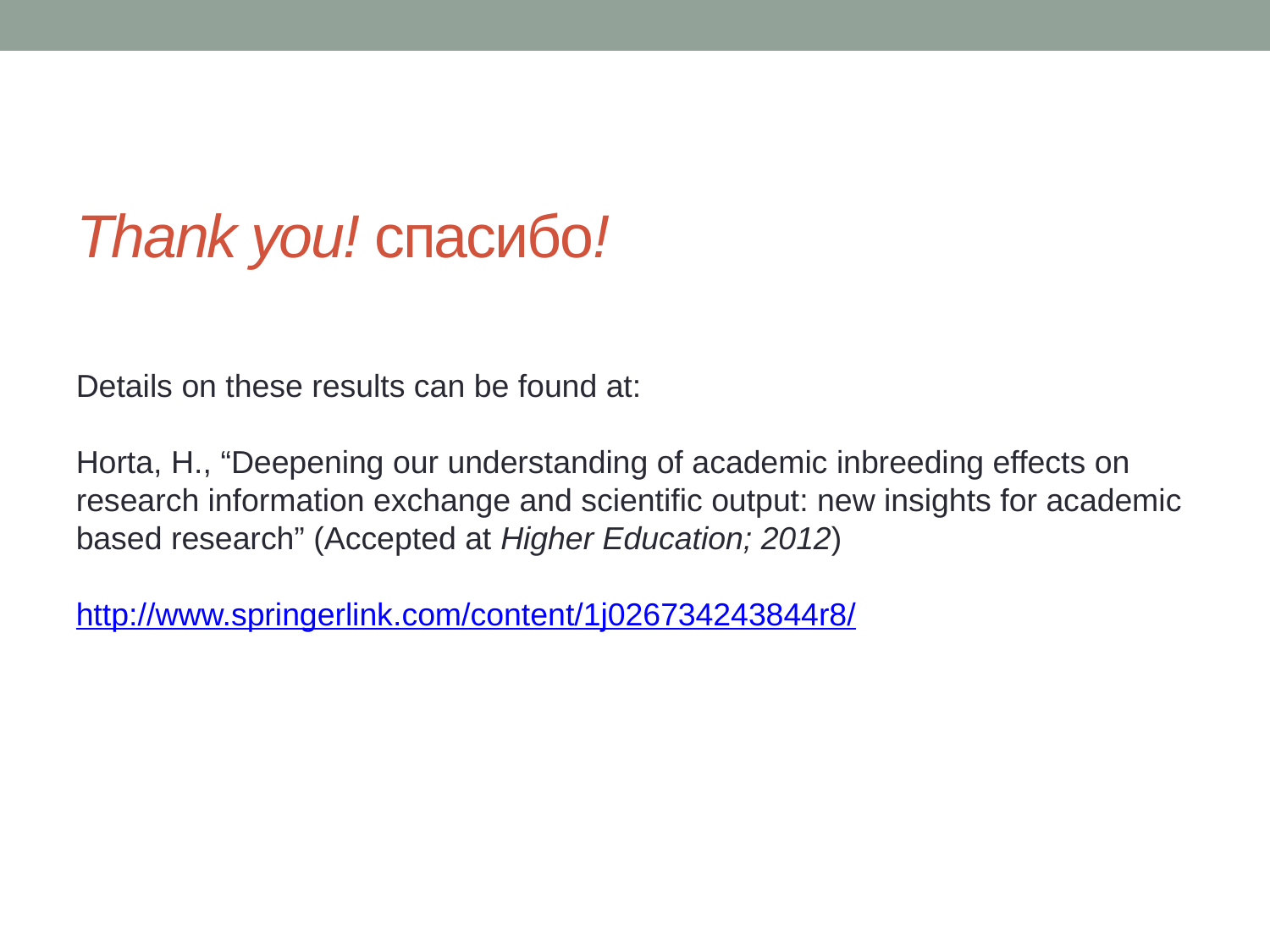

# Thank you! спасибо!
Details on these results can be found at:

Horta, H., “Deepening our understanding of academic inbreeding effects on research information exchange and scientific output: new insights for academic based research” (Accepted at Higher Education; 2012)

http://www.springerlink.com/content/1j026734243844r8/